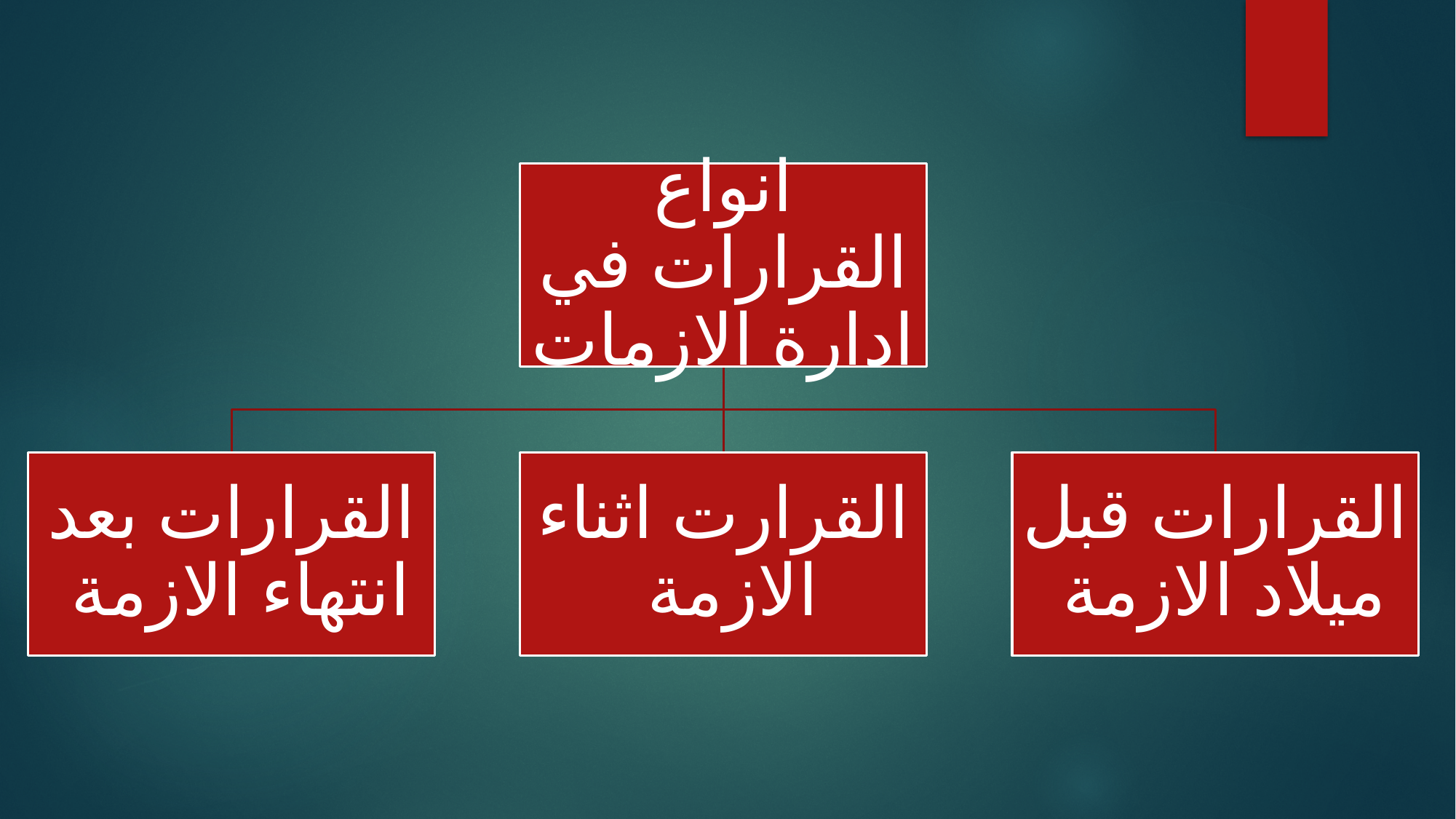

انواع القرارات في ادارة الازمات
القرارات بعد انتهاء الازمة
القرارت اثناء الازمة
القرارات قبل ميلاد الازمة